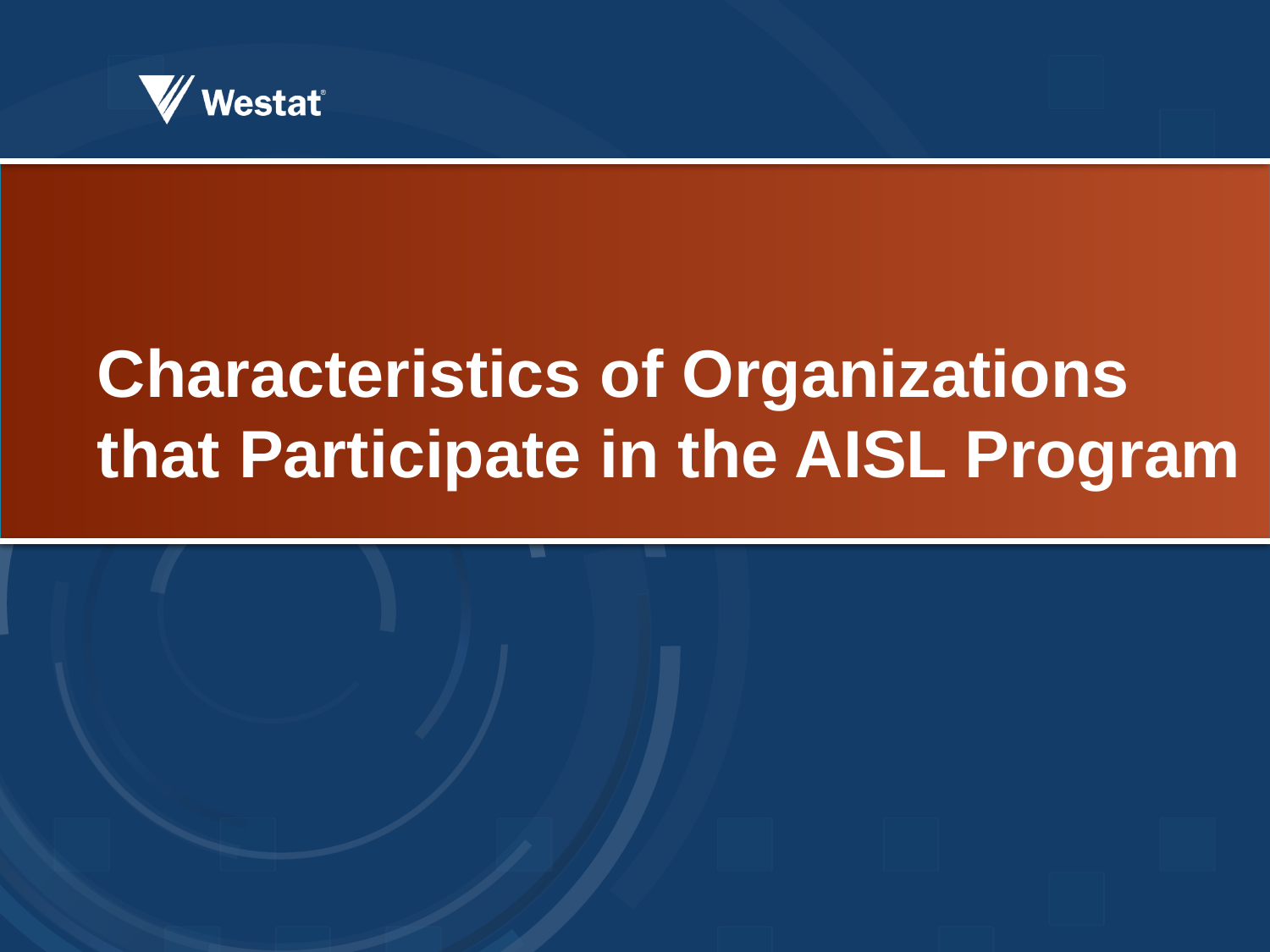

# Characteristics of Organizations that Participate in the AISL Program